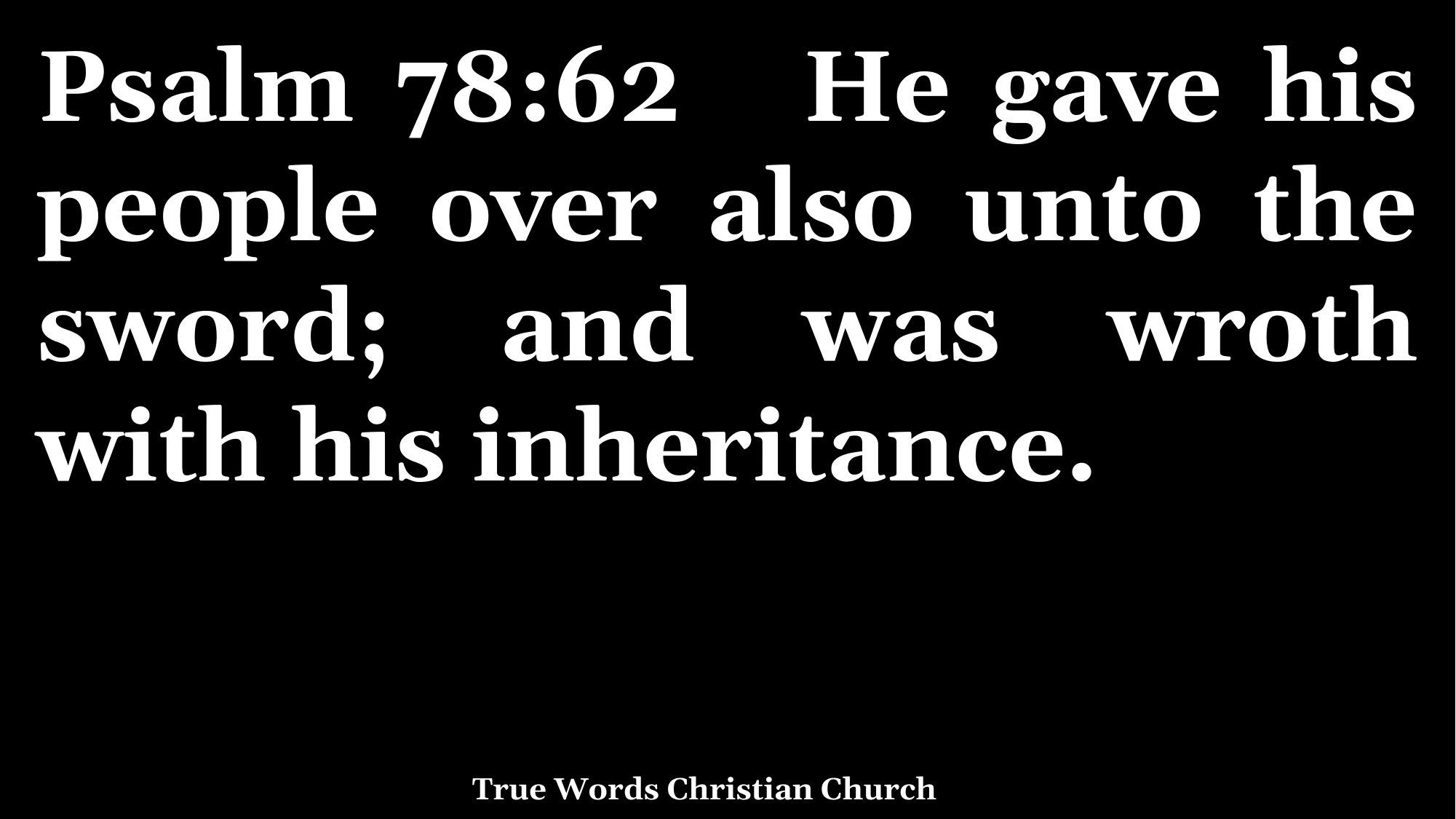

Psalm 78:62   He gave his people over also unto the sword; and was wroth with his inheritance.
True Words Christian Church